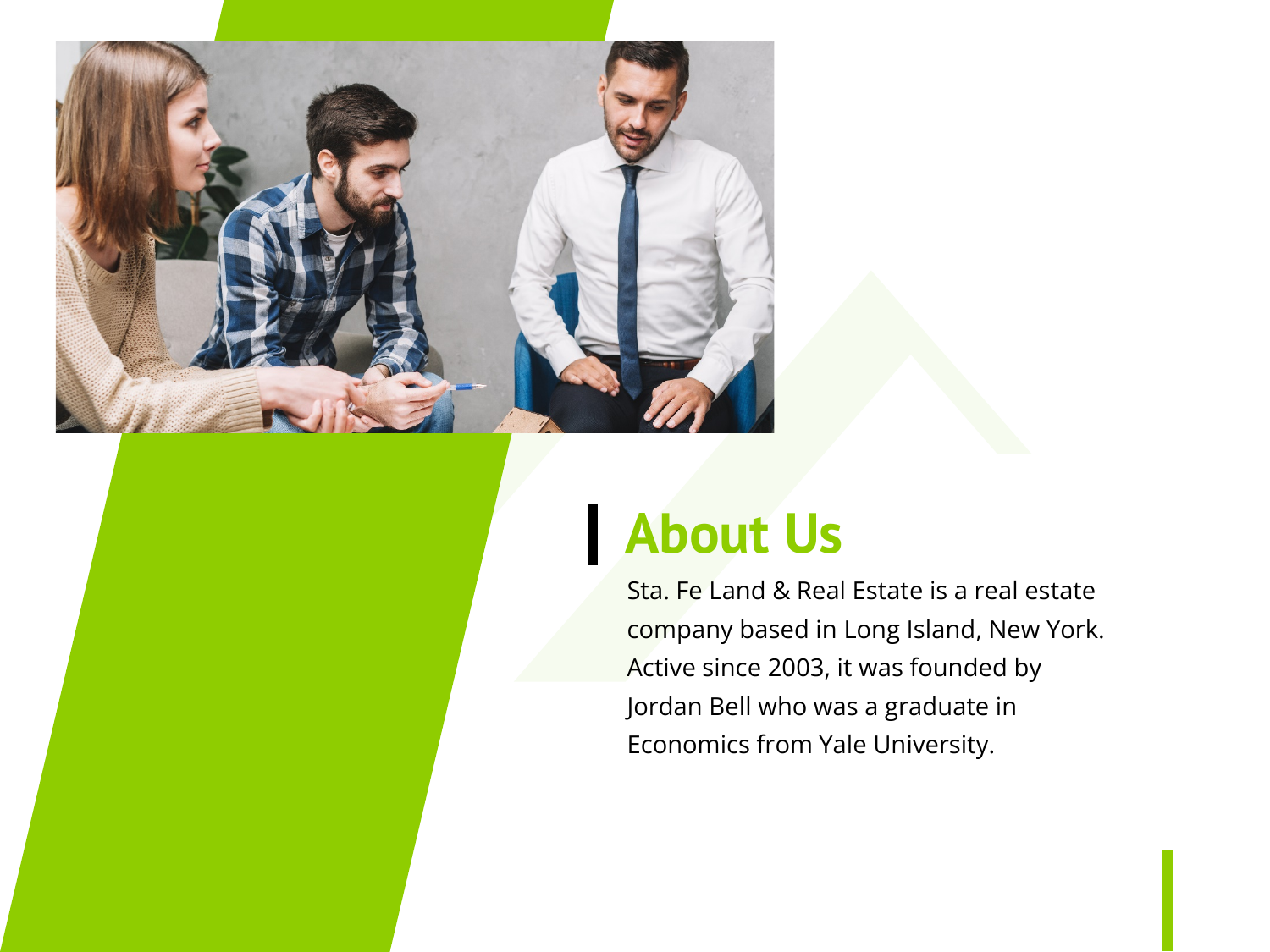

About Us
Sta. Fe Land & Real Estate is a real estate company based in Long Island, New York. Active since 2003, it was founded by Jordan Bell who was a graduate in Economics from Yale University.